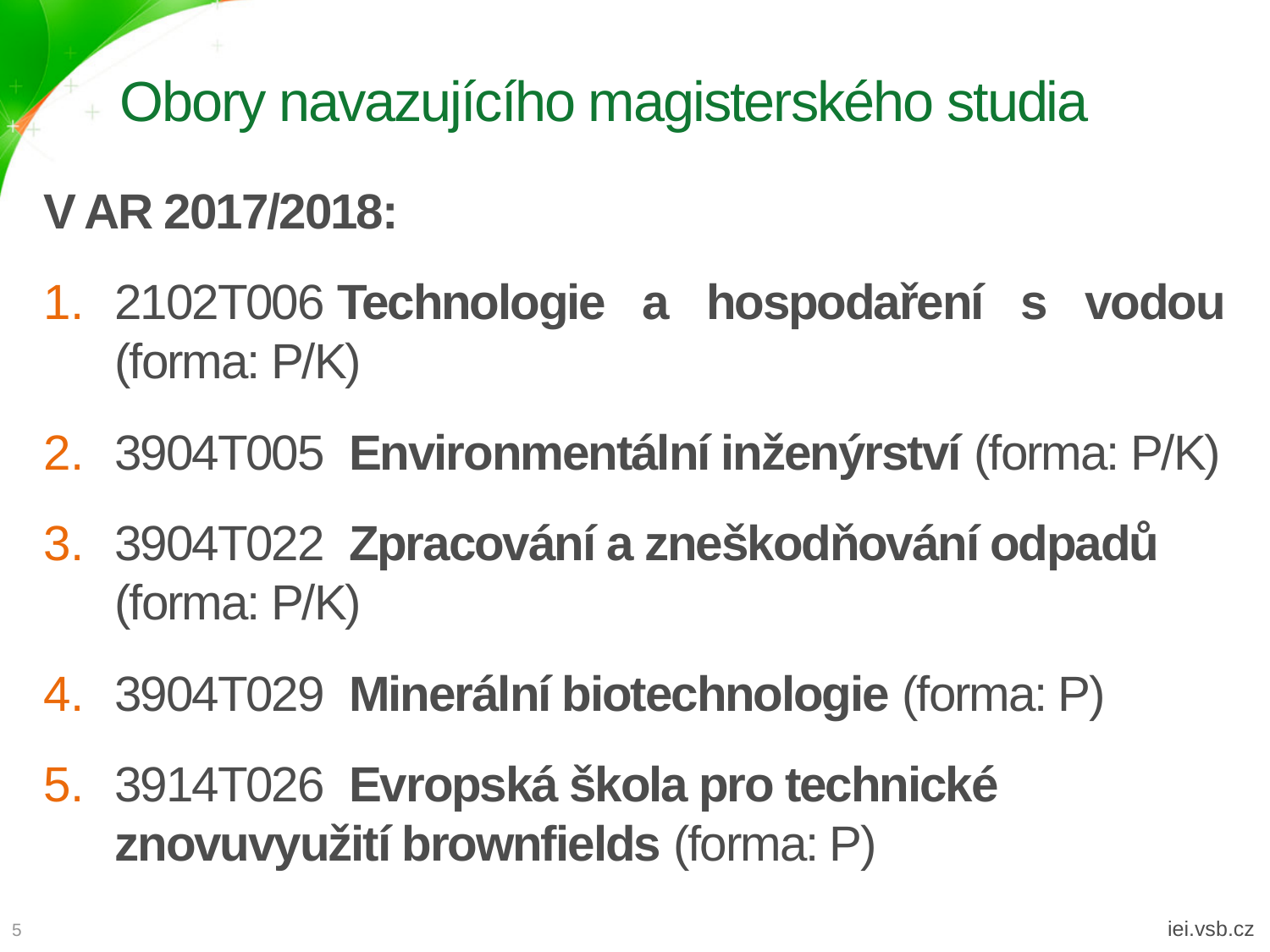

# Obory navazujícího magisterského studia
V AR 2017/2018:
2102T006 Technologie a hospodaření s vodou (forma: P/K)
3904T005  Environmentální inženýrství (forma: P/K)
3904T022  Zpracování a zneškodňování odpadů (forma: P/K)
3904T029  Minerální biotechnologie (forma: P)
3914T026  Evropská škola pro technické znovuvyužití brownfields (forma: P)

5
iei.vsb.cz